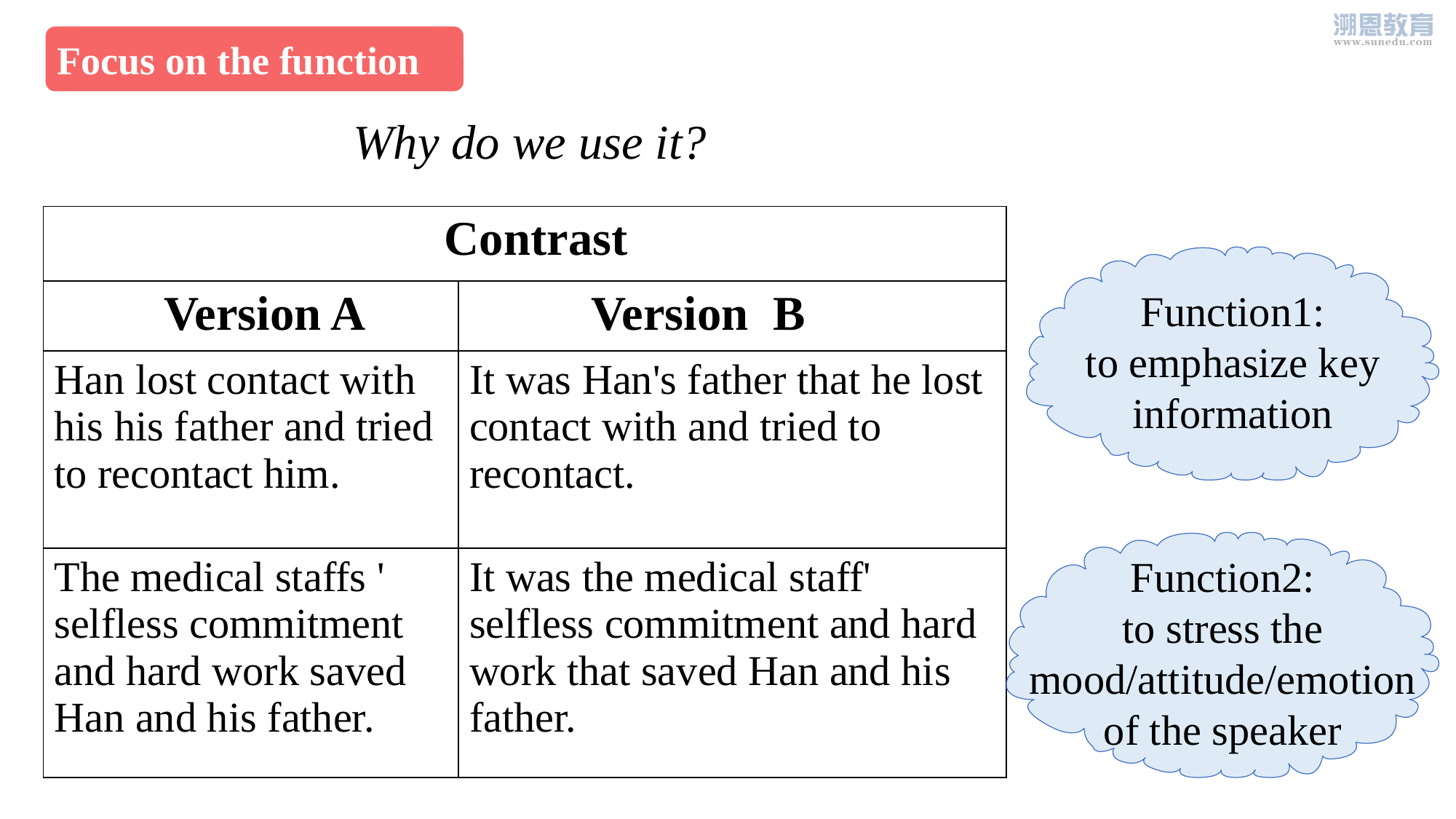

Focus on the function
Why do we use it?
| Contrast |  |
| --- | --- |
| Version A | Version B |
| Han lost contact with his his father and tried to recontact him. | It was Han's father that he lost contact with and tried to recontact. |
| The medical staffs ' selfless commitment and hard work saved Han and his father. | It was the medical staff' selfless commitment and hard work that saved Han and his father. |

Function1:
to emphasize key information

Function2:
to stress the mood/attitude/emotion of the speaker